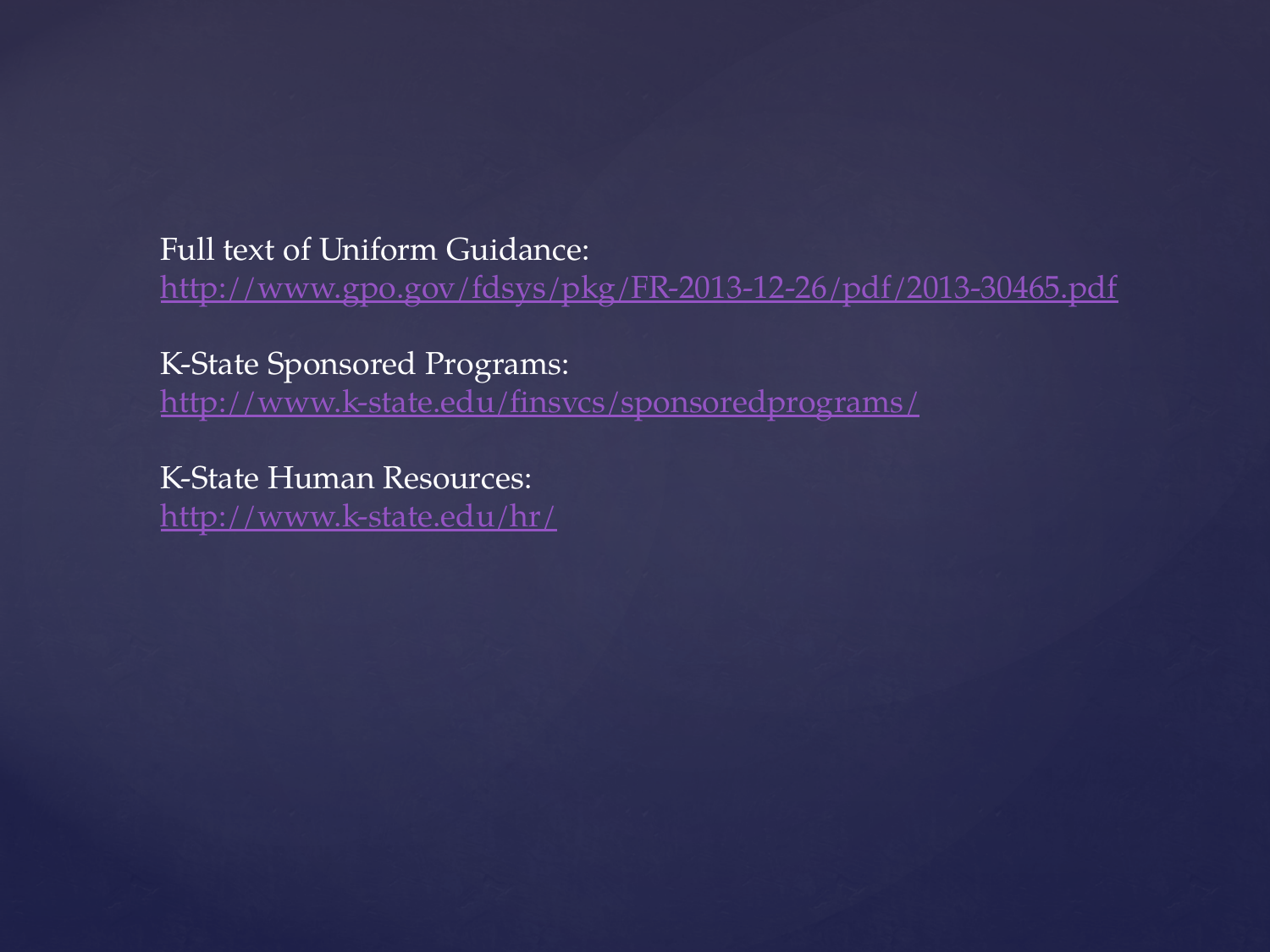

Full text of Uniform Guidance:
http://www.gpo.gov/fdsys/pkg/FR-2013-12-26/pdf/2013-30465.pdf

K-State Sponsored Programs:
http://www.k-state.edu/finsvcs/sponsoredprograms/

K-State Human Resources:
http://www.k-state.edu/hr/